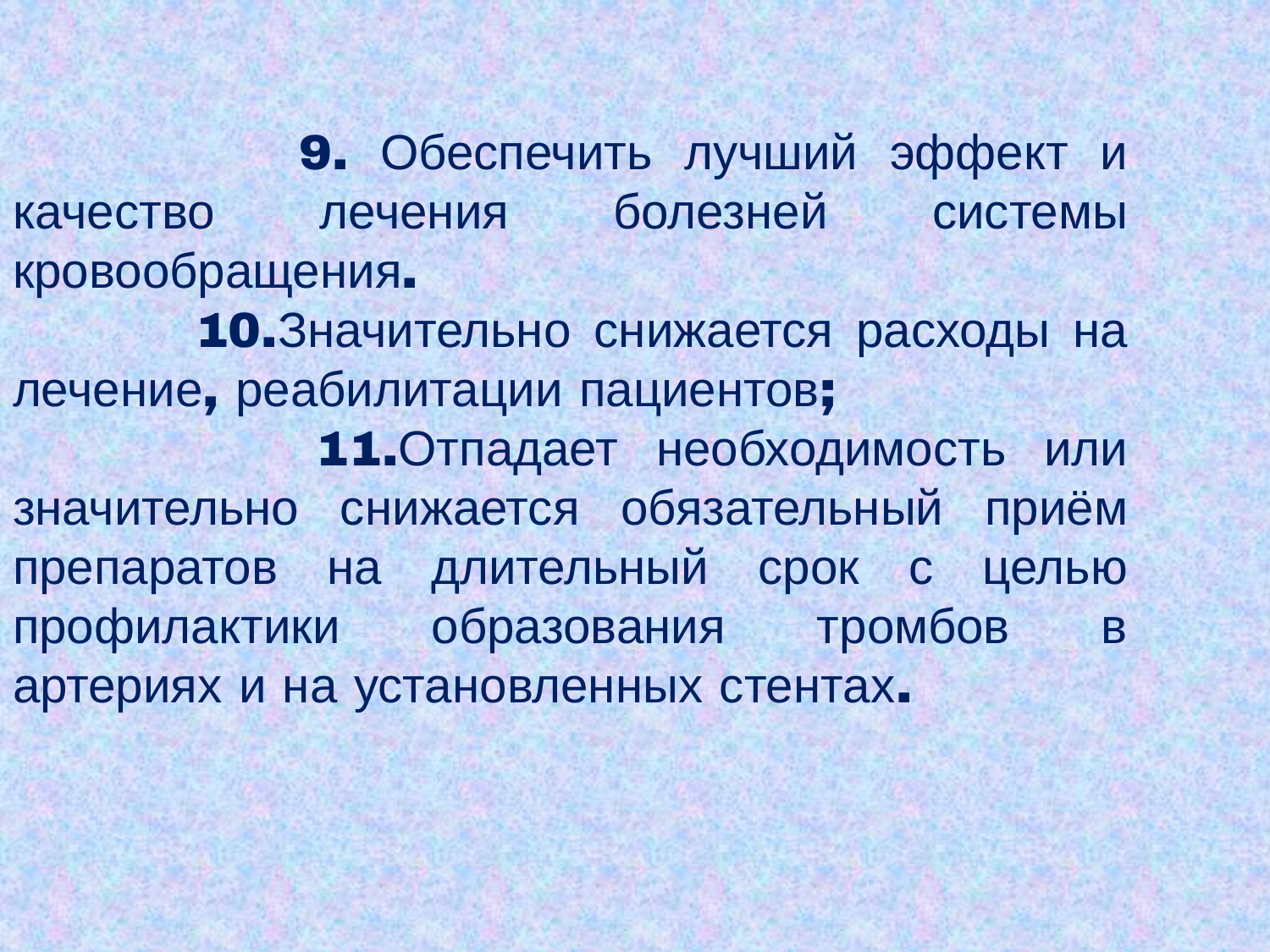

9. Обеспечить лучший эффект и качество лечения болезней системы кровообращения.
        10.Значительно снижается расходы на лечение, реабилитации пациентов;
        11.Отпадает необходимость или значительно снижается обязательный приём препаратов на длительный срок с целью профилактики образования тромбов в артериях и на установленных стентах.